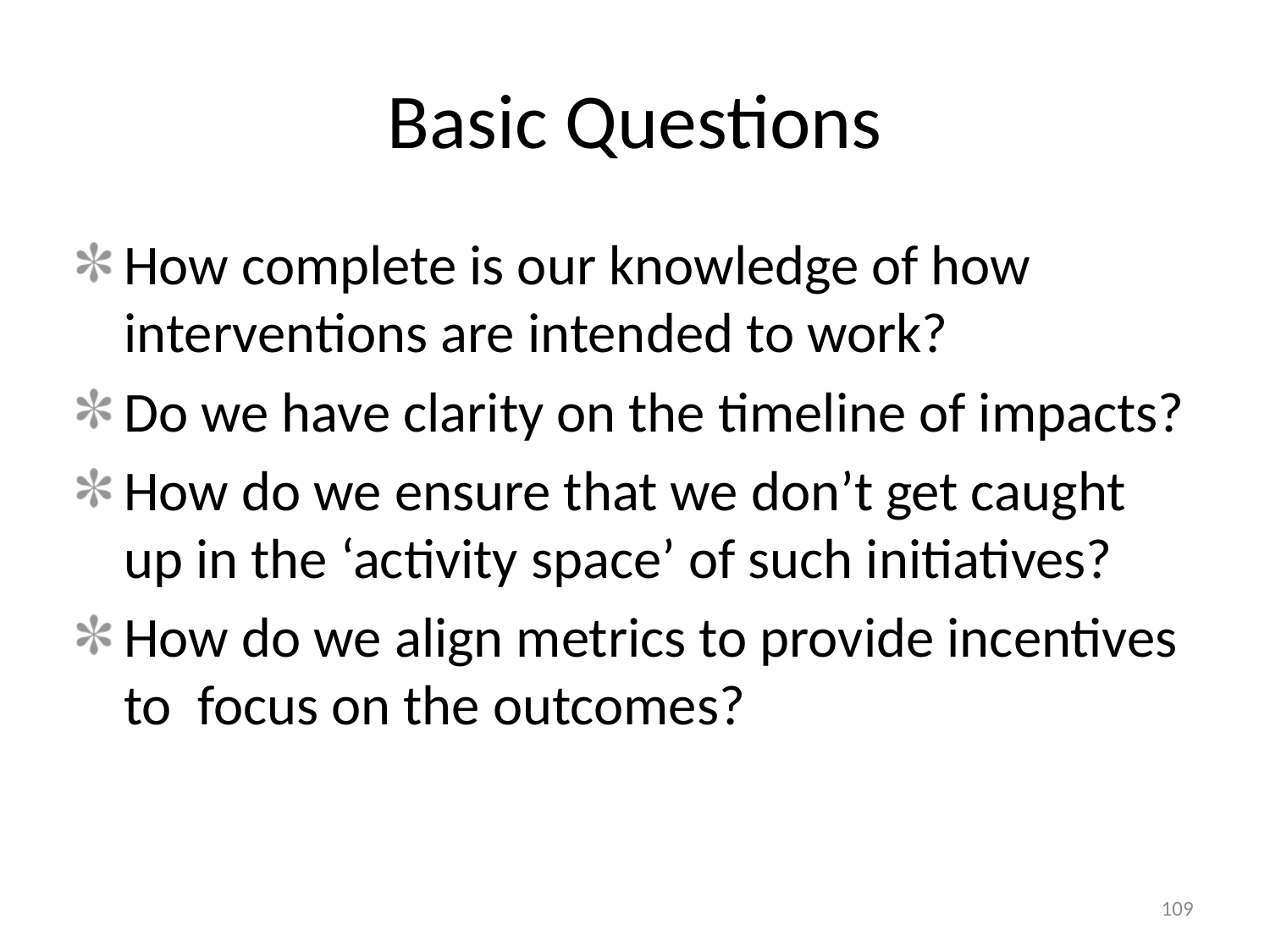

# Basic Questions
How complete is our knowledge of how interventions are intended to work?
Do we have clarity on the timeline of impacts?
How do we ensure that we don’t get caught up in the ‘activity space’ of such initiatives?
How do we align metrics to provide incentives to  focus on the outcomes?
109